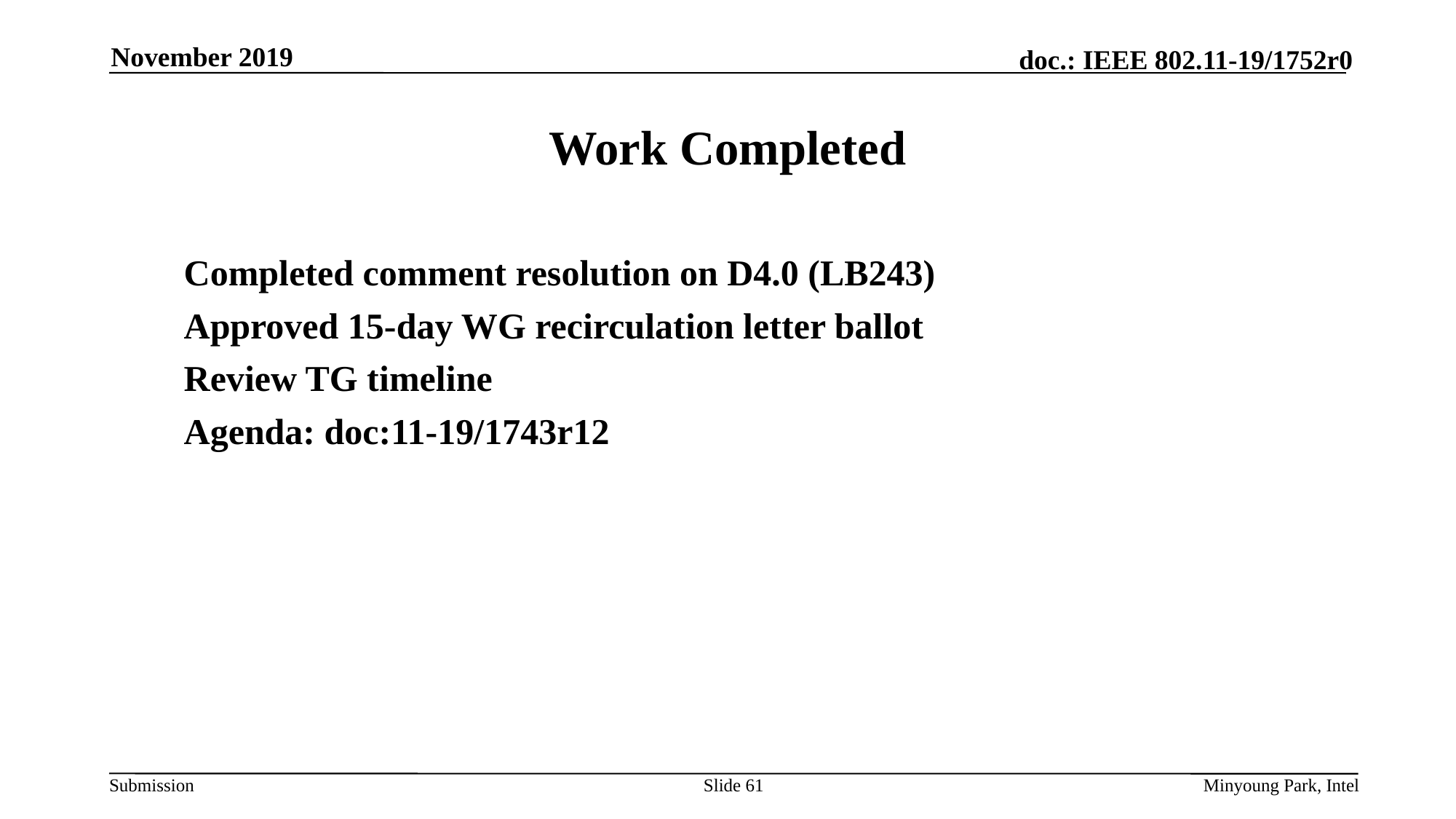

November 2019
# Work Completed

Completed comment resolution on D4.0 (LB243)
Approved 15-day WG recirculation letter ballot
Review TG timeline
Agenda: doc:11-19/1743r12

Slide 61
Minyoung Park, Intel